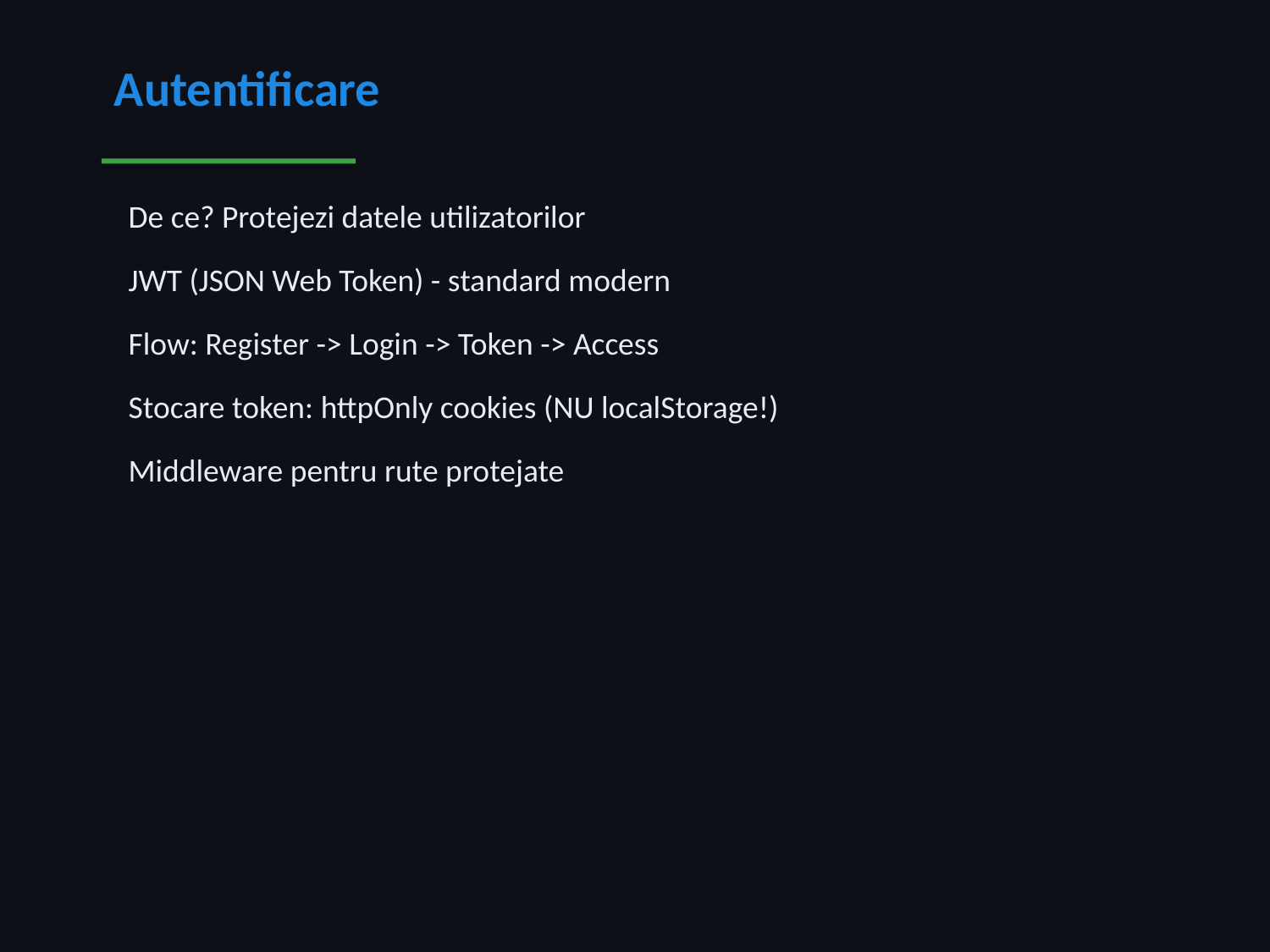

Autentificare

  De ce? Protejezi datele utilizatorilor
  JWT (JSON Web Token) - standard modern
  Flow: Register -> Login -> Token -> Access
  Stocare token: httpOnly cookies (NU localStorage!)
  Middleware pentru rute protejate